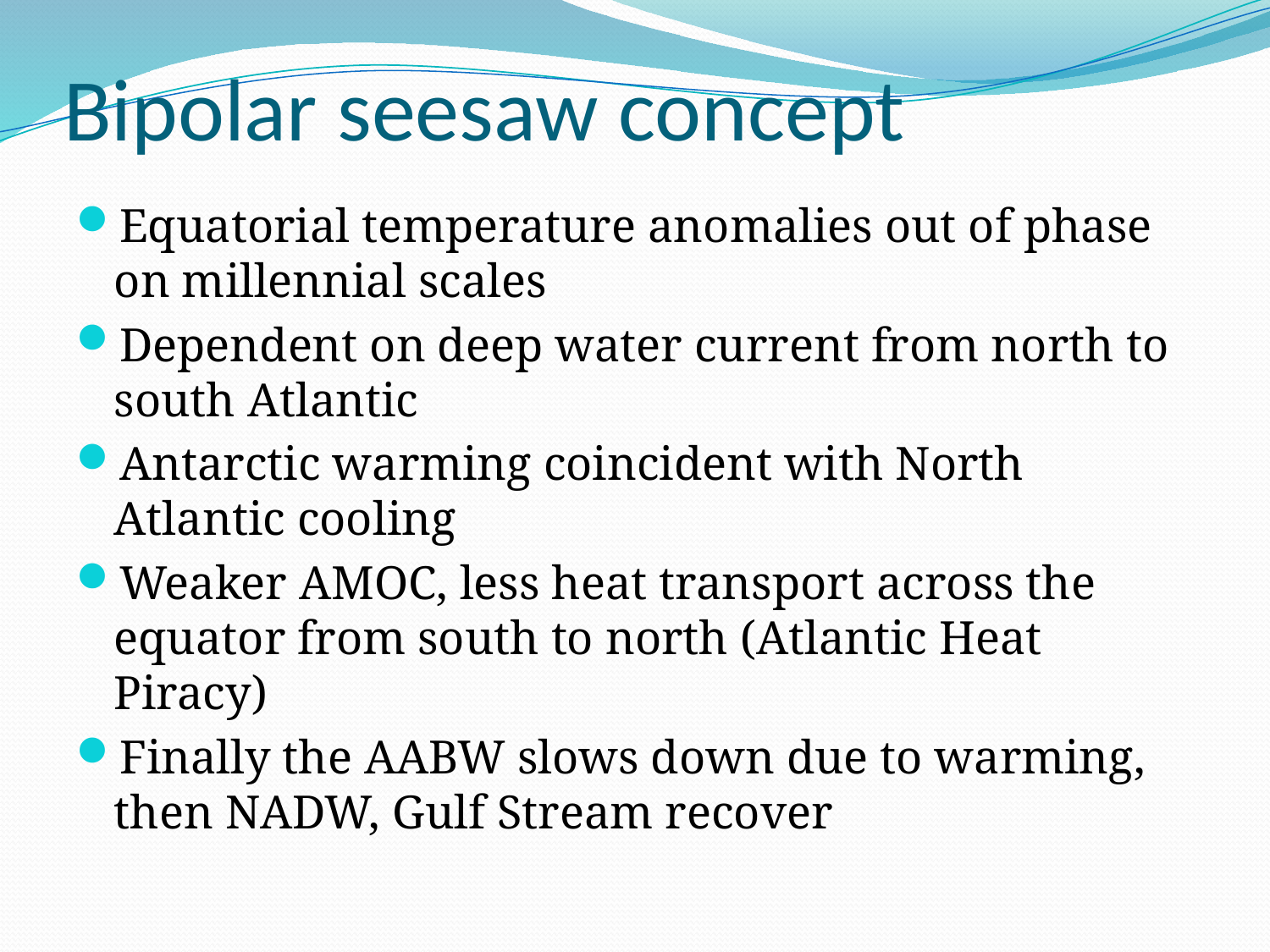

# Bipolar seesaw concept
Equatorial temperature anomalies out of phase on millennial scales
Dependent on deep water current from north to south Atlantic
Antarctic warming coincident with North Atlantic cooling
Weaker AMOC, less heat transport across the equator from south to north (Atlantic Heat Piracy)
Finally the AABW slows down due to warming, then NADW, Gulf Stream recover